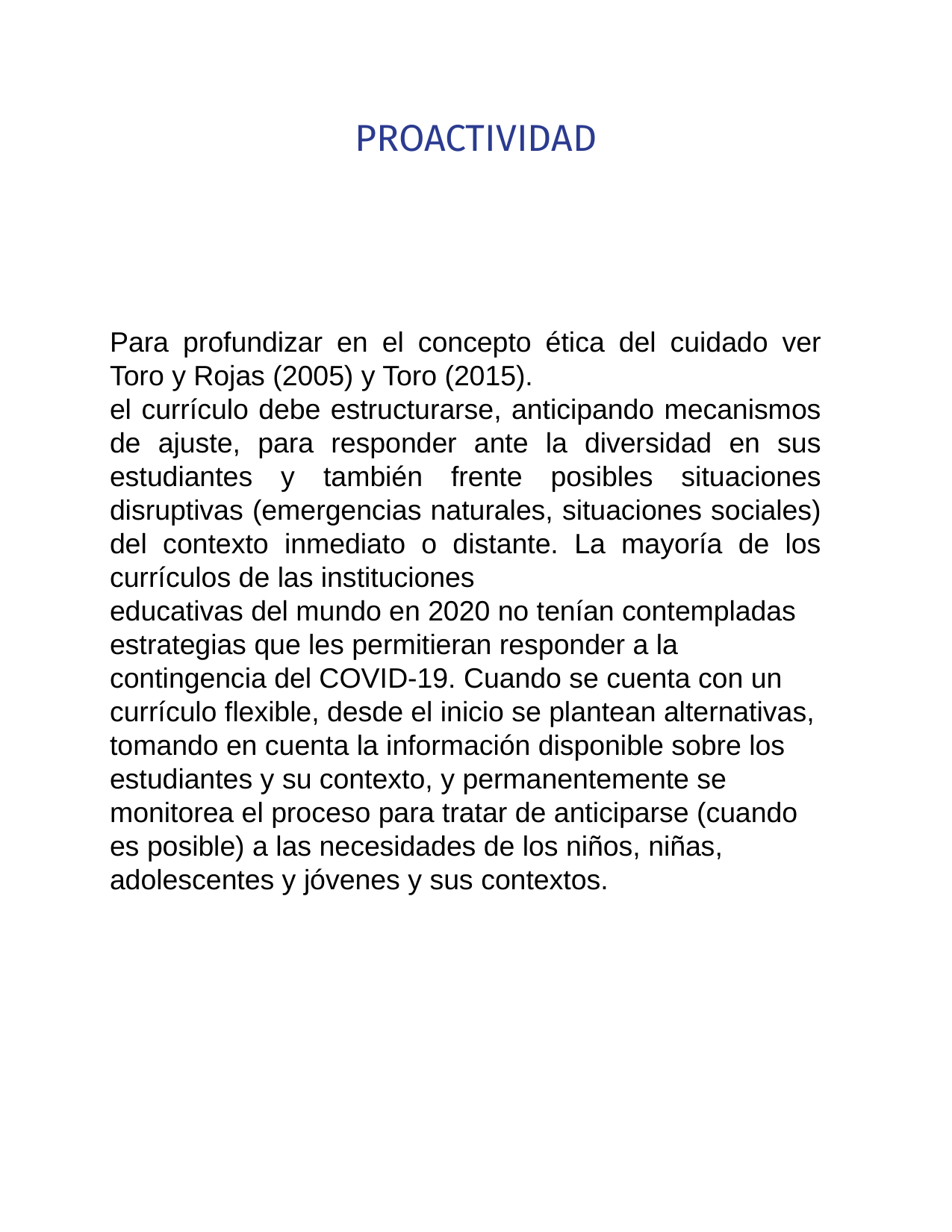

# PROACTIVIDAD

Para profundizar en el concepto ética del cuidado ver Toro y Rojas (2005) y Toro (2015).
el currículo debe estructurarse, anticipando mecanismos de ajuste, para responder ante la diversidad en sus estudiantes y también frente posibles situaciones disruptivas (emergencias naturales, situaciones sociales) del contexto inmediato o distante. La mayoría de los currículos de las instituciones
educativas del mundo en 2020 no tenían contempladas estrategias que les permitieran responder a la contingencia del COVID-19. Cuando se cuenta con un currículo flexible, desde el inicio se plantean alternativas, tomando en cuenta la información disponible sobre los estudiantes y su contexto, y permanentemente se monitorea el proceso para tratar de anticiparse (cuando es posible) a las necesidades de los niños, niñas, adolescentes y jóvenes y sus contextos.